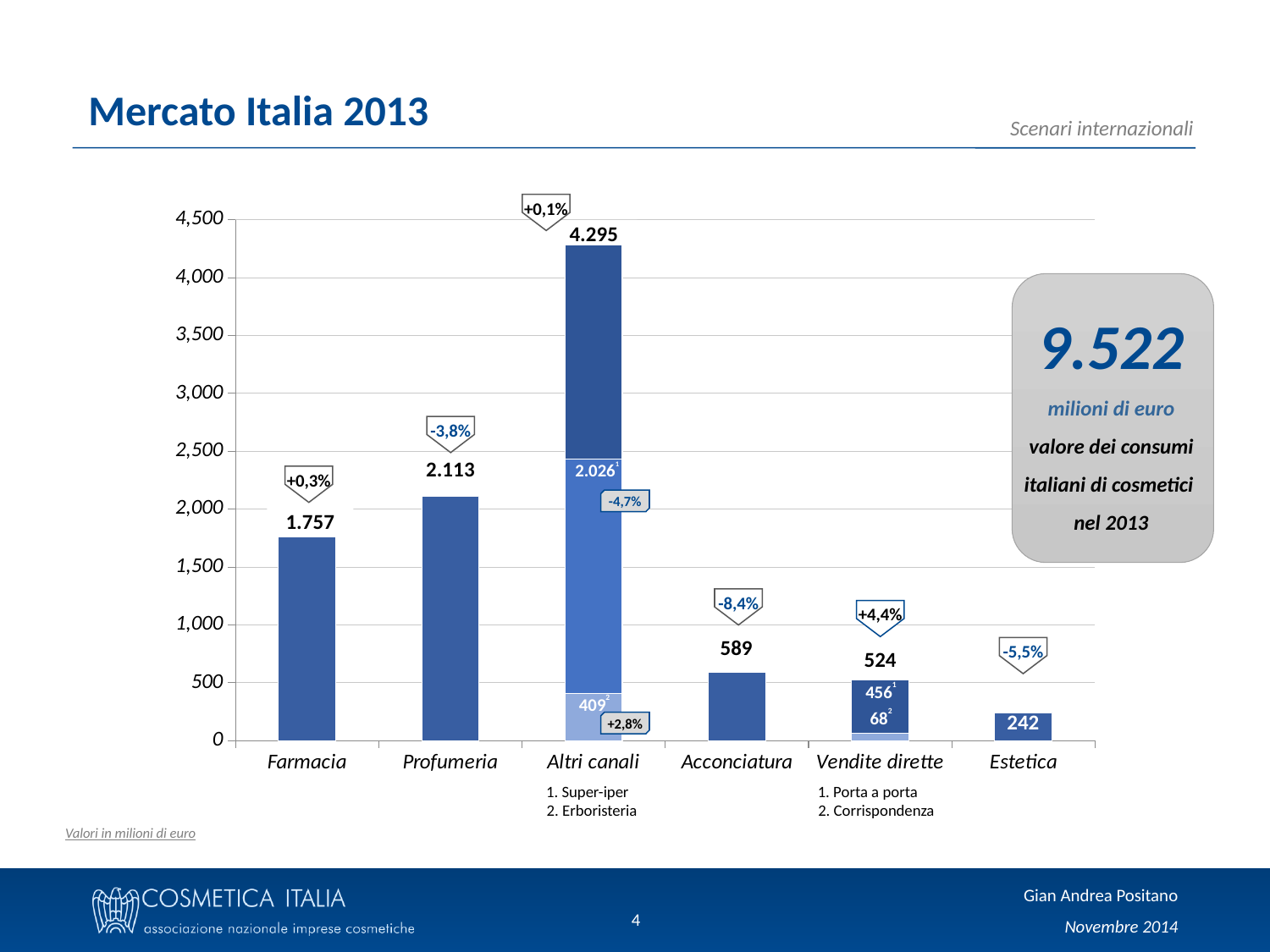

Mercato Italia 2013
+0,1%

### Chart

| Category | Serie 1 | Colonna1 | Colonna2 |
|---|---|---|---|
| Farmacia | 1757.0 | None | None |
| Profumeria | 2113.0 | None | None |
| Altri canali | 409.0 | 2026.0 | 1860.0 |
| Acconciatura | 591.0 | None | None |
| Vendite dirette | 68.0 | 456.0 | None |
| Estetica | 242.0 | None | None |
4.295

9.522
milioni di euro
valore dei consumi italiani di cosmetici
nel 2013
-3,8%
2.113
2.0261
+0,3%
-4,7%
1.757
-8,4%
+4,4%
-5,5%
589
524
4561
4092
+2,8%
682
242
1. Porta a porta
1. Super-iper
2. Corrispondenza
2. Erboristeria
Valori in milioni di euro
4